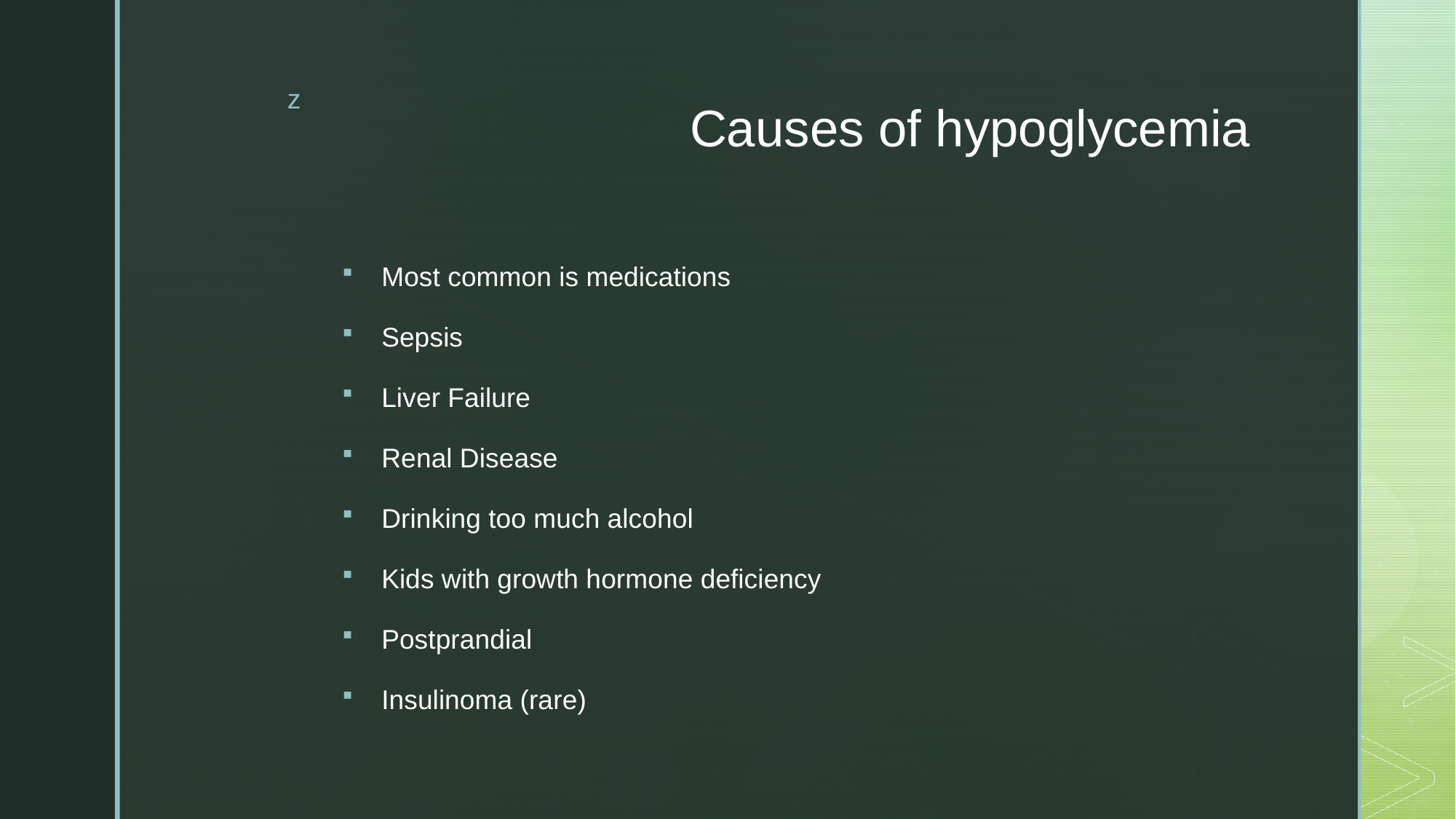

# Causes of hypoglycemia
Most common is medications
Sepsis
Liver Failure
Renal Disease
Drinking too much alcohol
Kids with growth hormone deficiency
Postprandial
Insulinoma (rare)